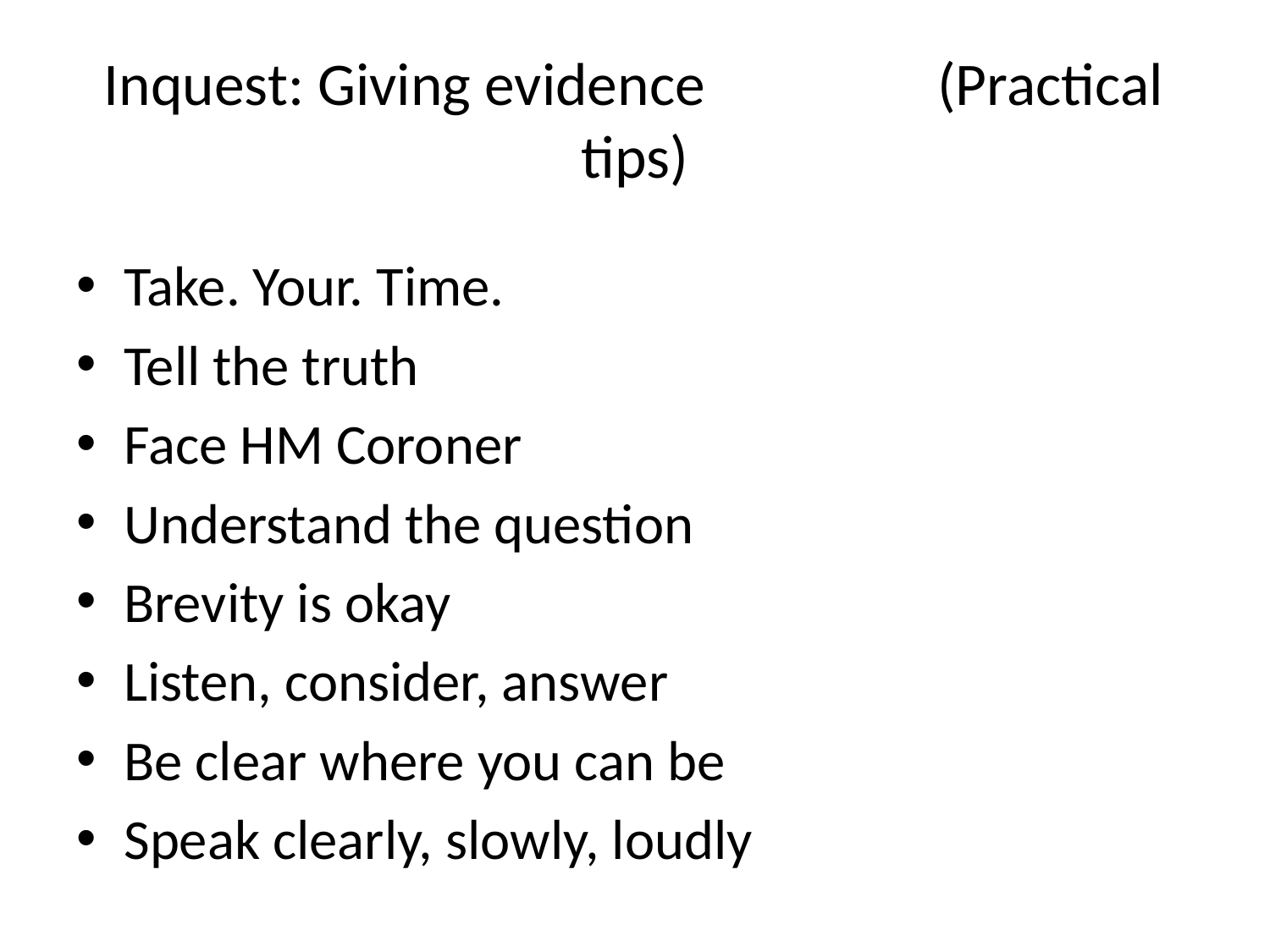

# Inquest: Giving evidence                 (Practical tips)
Take. Your. Time.
Tell the truth
Face HM Coroner
Understand the question
Brevity is okay
Listen, consider, answer
Be clear where you can be
Speak clearly, slowly, loudly